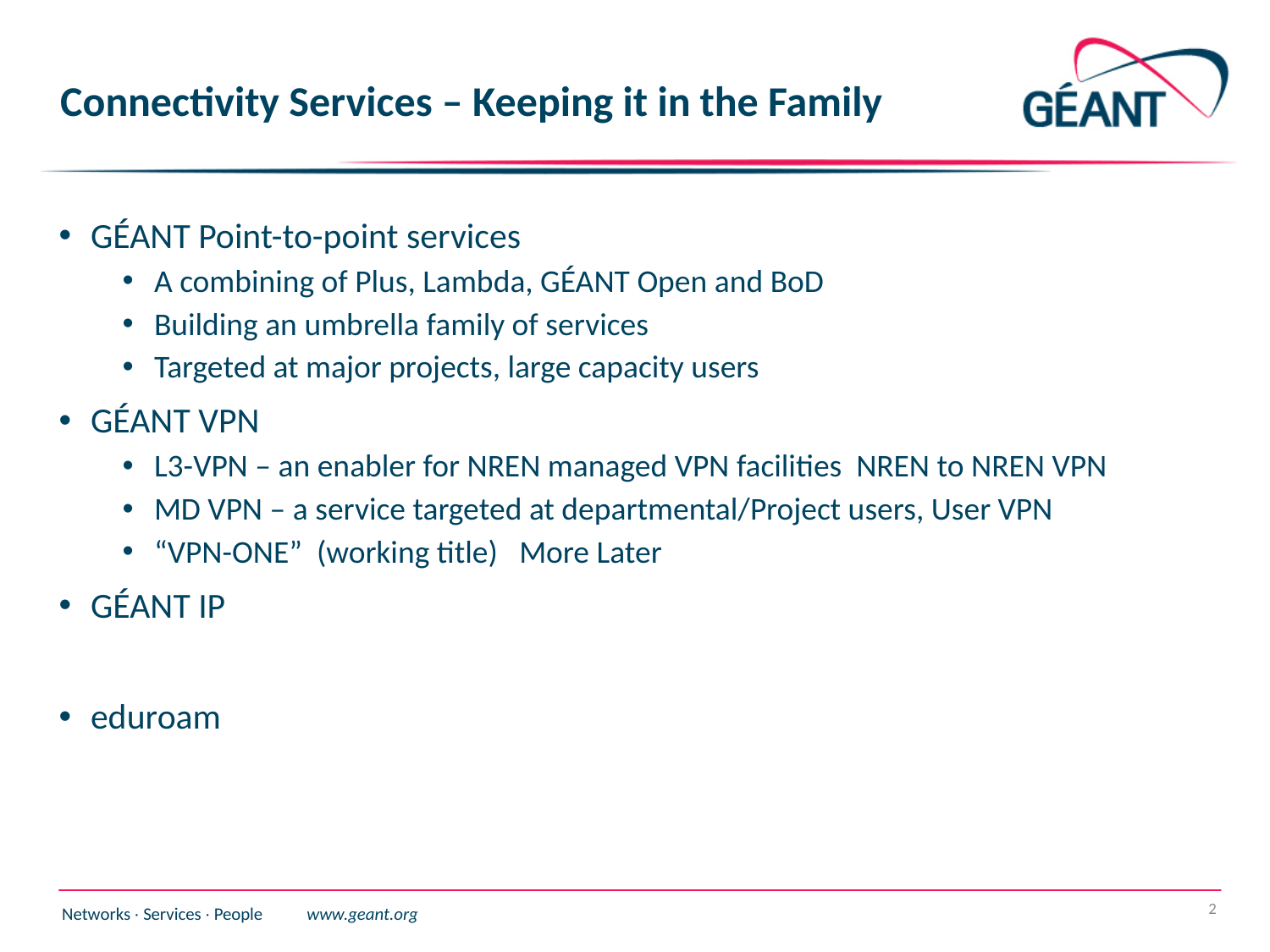

# Connectivity Services – Keeping it in the Family
GÉANT Point-to-point services
A combining of Plus, Lambda, GÉANT Open and BoD
Building an umbrella family of services
Targeted at major projects, large capacity users
GÉANT VPN
L3-VPN – an enabler for NREN managed VPN facilities  NREN to NREN VPN
MD VPN – a service targeted at departmental/Project users, User VPN
“VPN-ONE”  (working title)   More Later
GÉANT IP

eduroam

2